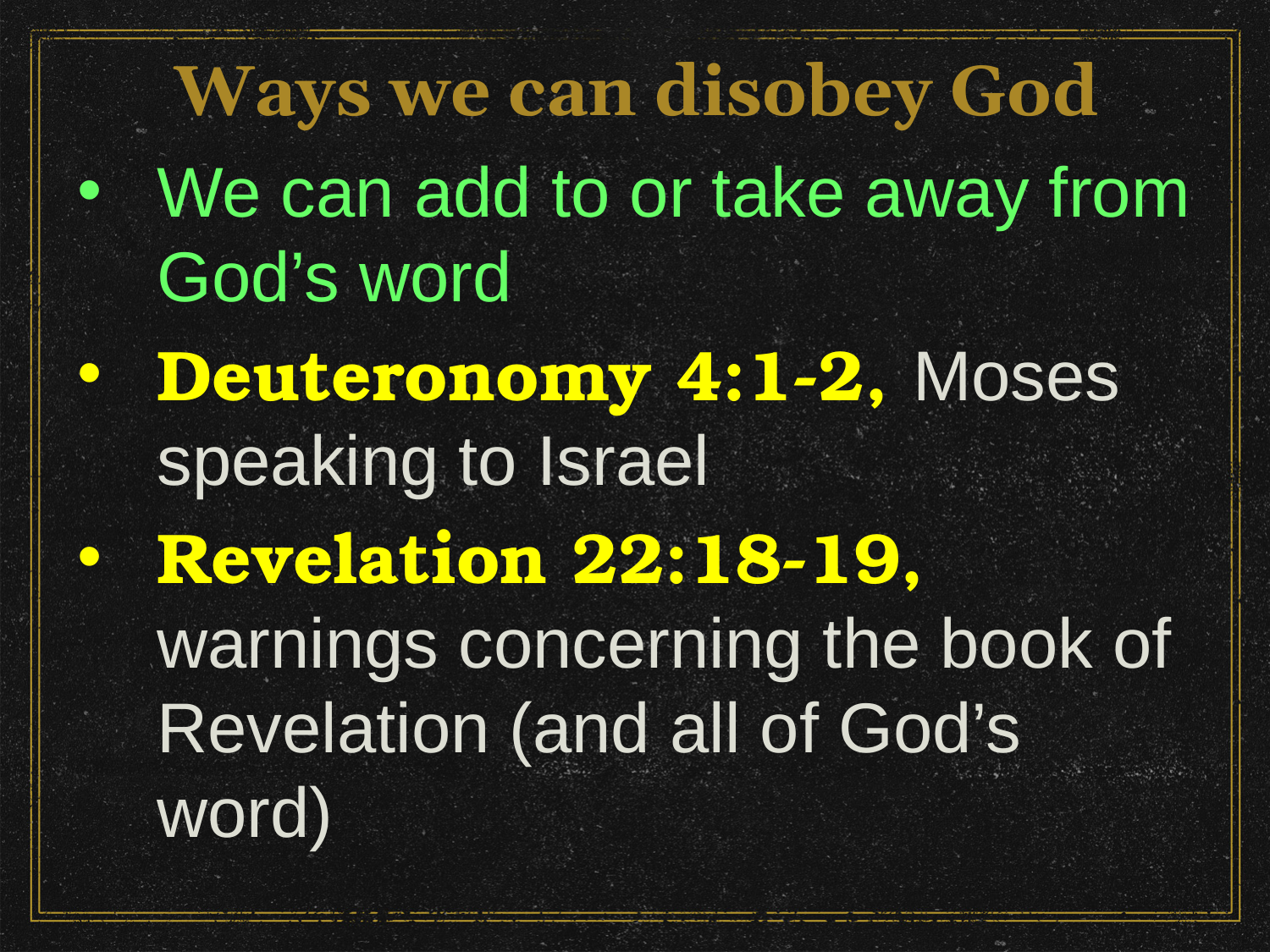

# Ways we can disobey God
We can add to or take away from God’s word
Deuteronomy 4:1-2, Moses speaking to Israel
Revelation 22:18-19, warnings concerning the book of Revelation (and all of God’s word)